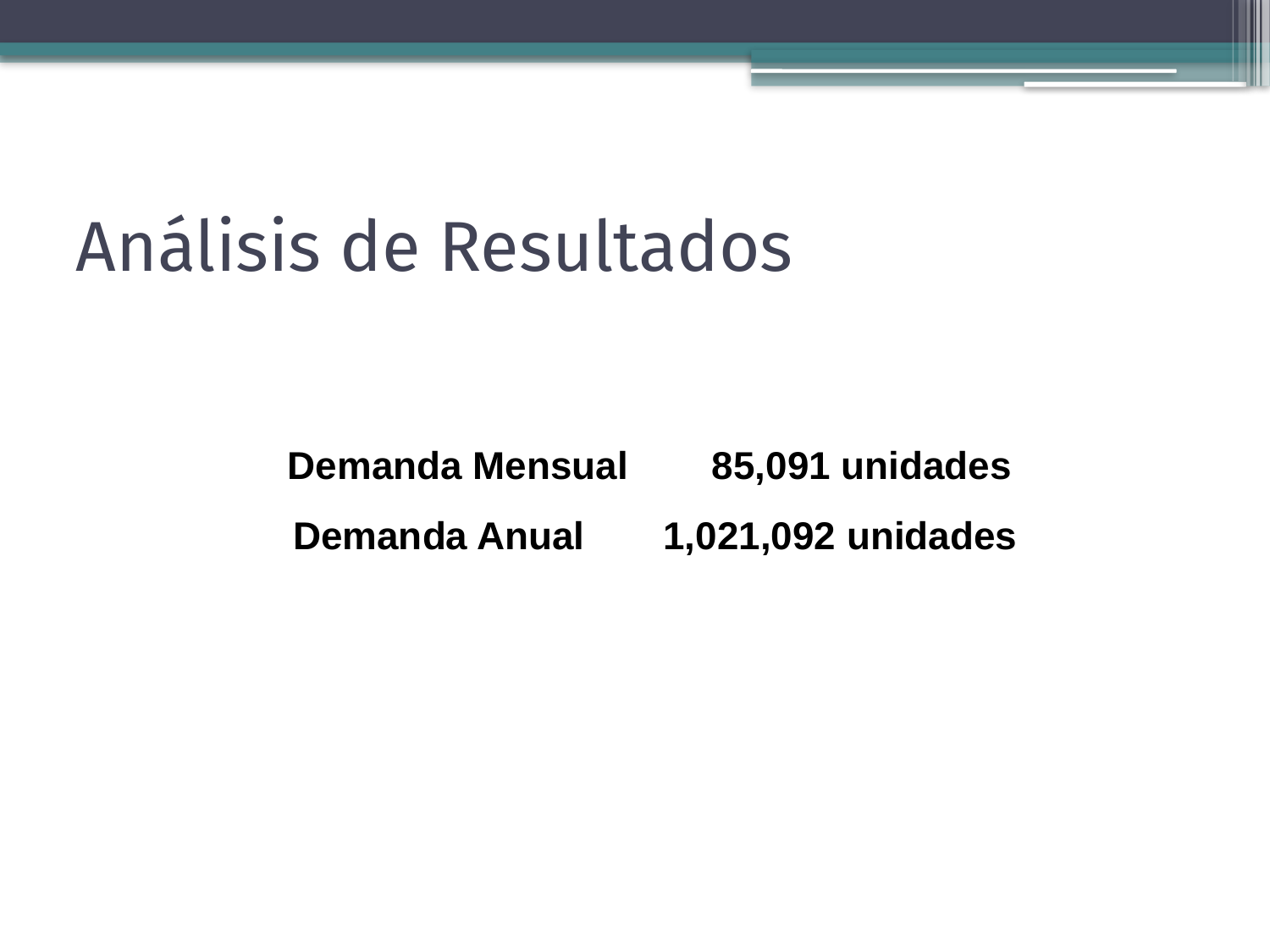

# Análisis de Resultados
Demanda Mensual	    85,091 unidades
 Demanda Anual	1,021,092 unidades